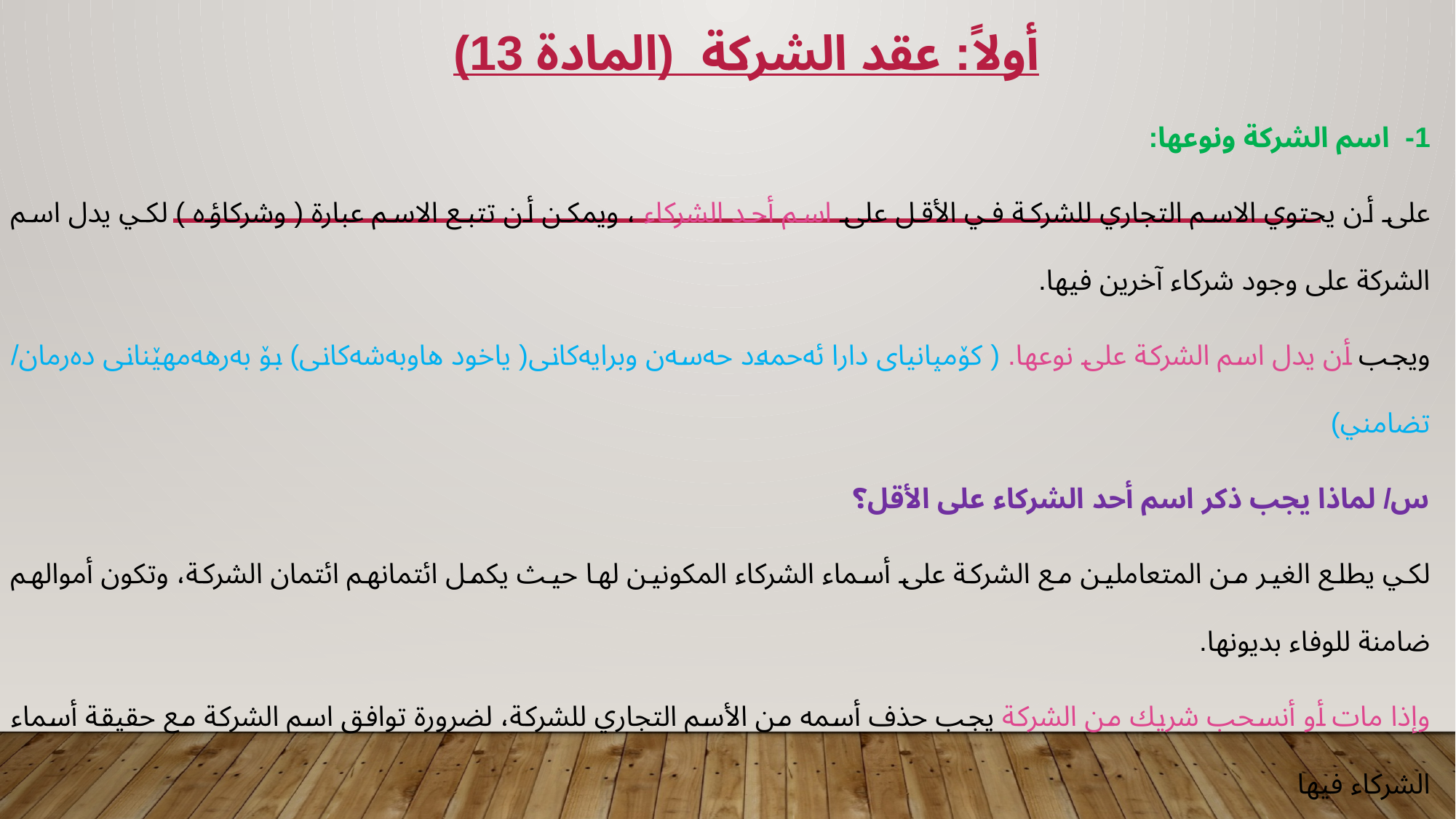

# أولاً: عقد الشركة  (المادة 13)
1-  اسم الشركة ونوعها:
على أن يحتوي الاسم التجاري للشركة في الأقل على اسم أحد الشركاء ، ويمكن أن تتبع الاسم عبارة ( وشركاؤه ) لكي يدل اسم الشركة على وجود شركاء آخرين فيها.
ويجب أن يدل اسم الشركة على نوعها. ( كۆمپانیای دارا ئەحمەد حەسەن وبرایەكانی( ياخود هاوبەشەكانی) بۆ بەرهەمهێنانی دەرمان/ تضامني)
س/ لماذا يجب ذكر اسم أحد الشركاء على الأقل؟
لكي يطلع الغير من المتعاملين مع الشركة على أسماء الشركاء المكونين لها حيث يكمل ائتمانهم ائتمان الشركة، وتكون أموالهم ضامنة للوفاء بديونها.
وإذا مات أو أنسحب شريك من الشركة يجب حذف أسمه من الأسم التجاري للشركة، لضرورة توافق اسم الشركة مع حقيقة أسماء الشركاء فيها